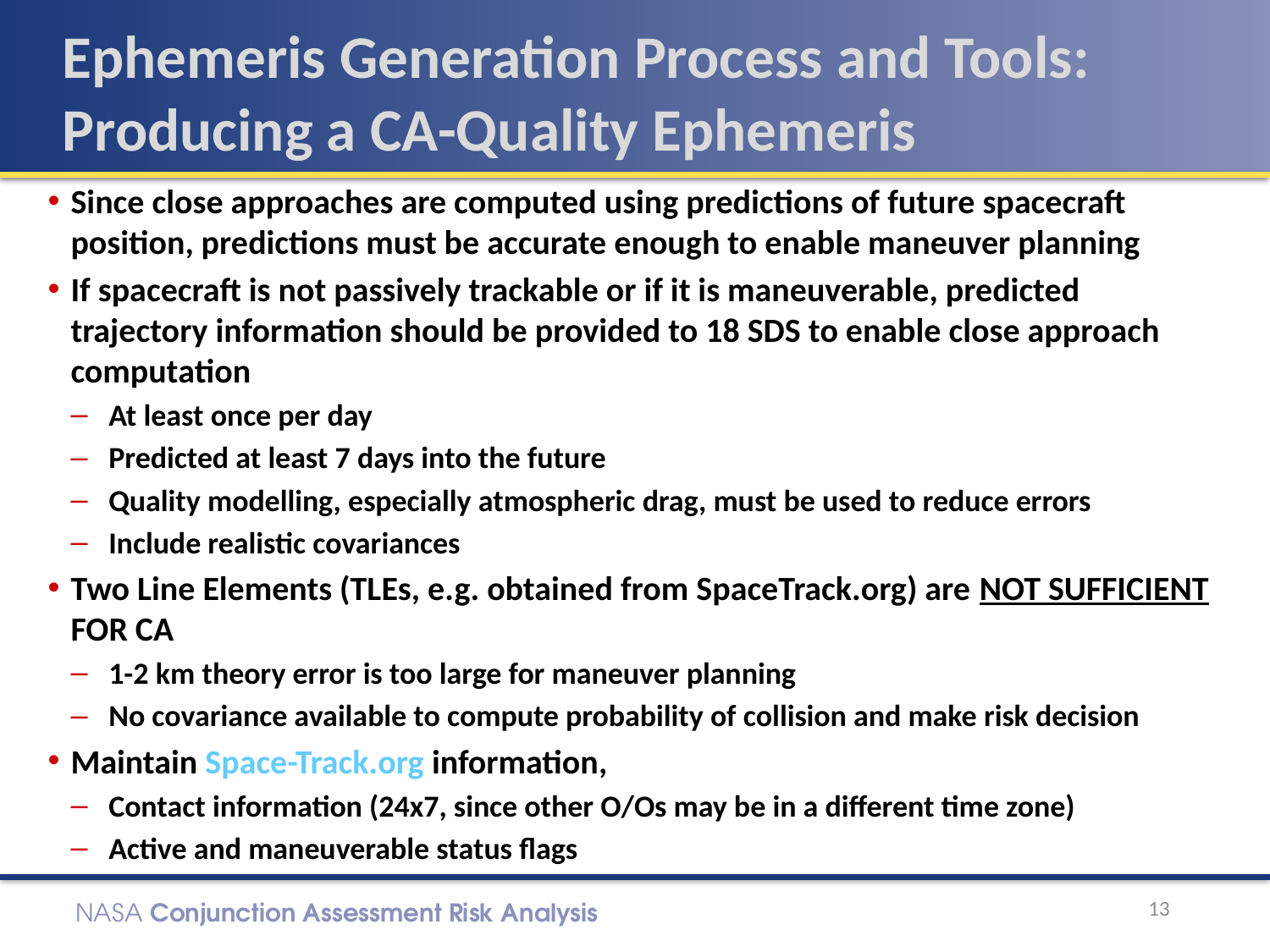

# Ephemeris Generation Process and Tools: Producing a CA-Quality Ephemeris
Since close approaches are computed using predictions of future spacecraft position, predictions must be accurate enough to enable maneuver planning
If spacecraft is not passively trackable or if it is maneuverable, predicted trajectory information should be provided to 18 SDS to enable close approach computation
At least once per day
Predicted at least 7 days into the future
Quality modelling, especially atmospheric drag, must be used to reduce errors
Include realistic covariances
Two Line Elements (TLEs, e.g. obtained from SpaceTrack.org) are NOT SUFFICIENT FOR CA
1-2 km theory error is too large for maneuver planning
No covariance available to compute probability of collision and make risk decision
Maintain Space-Track.org information,
Contact information (24x7, since other O/Os may be in a different time zone)
Active and maneuverable status flags

13